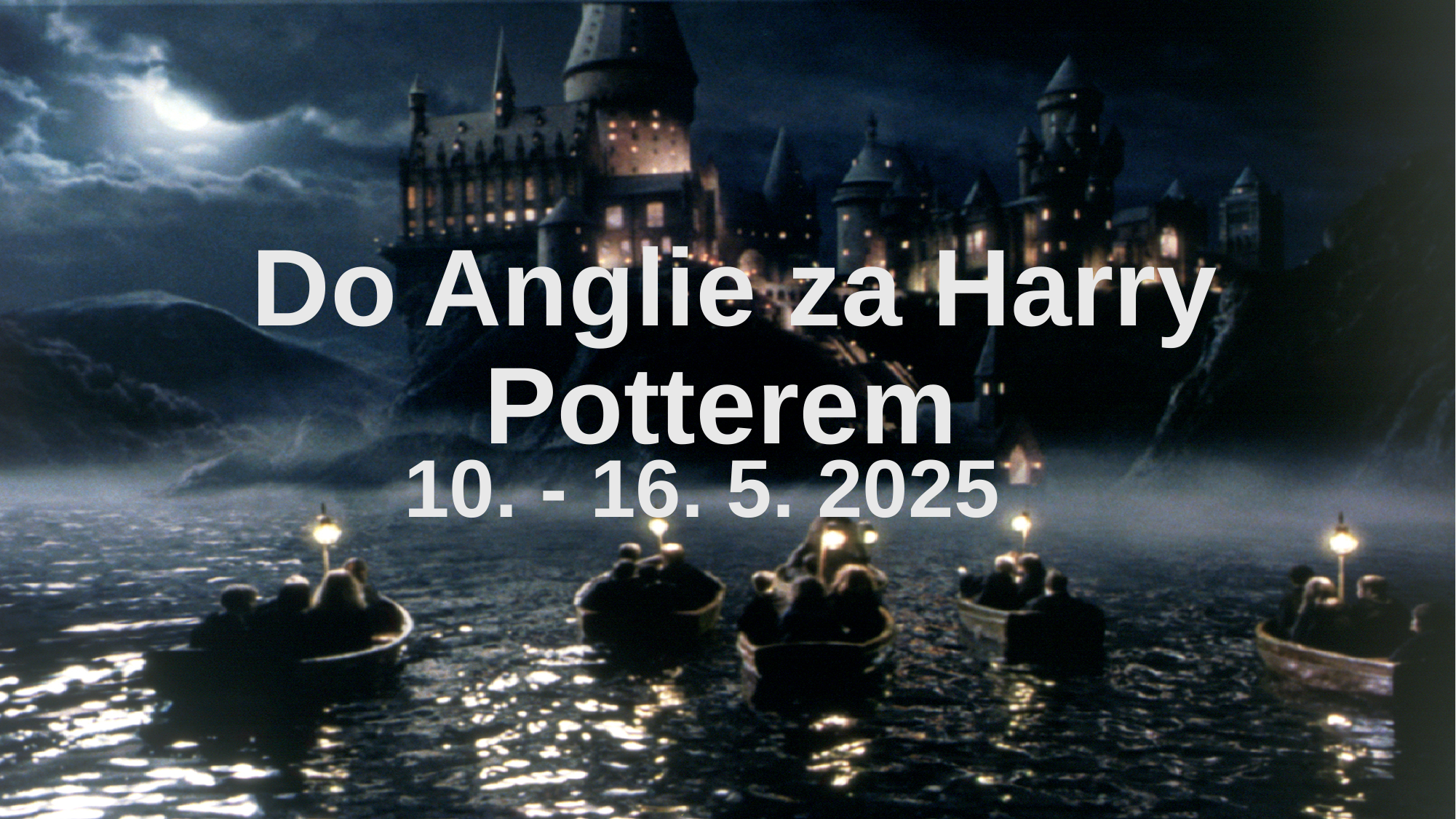

# Do Anglie za Harry Potterem
10. - 16. 5. 2025